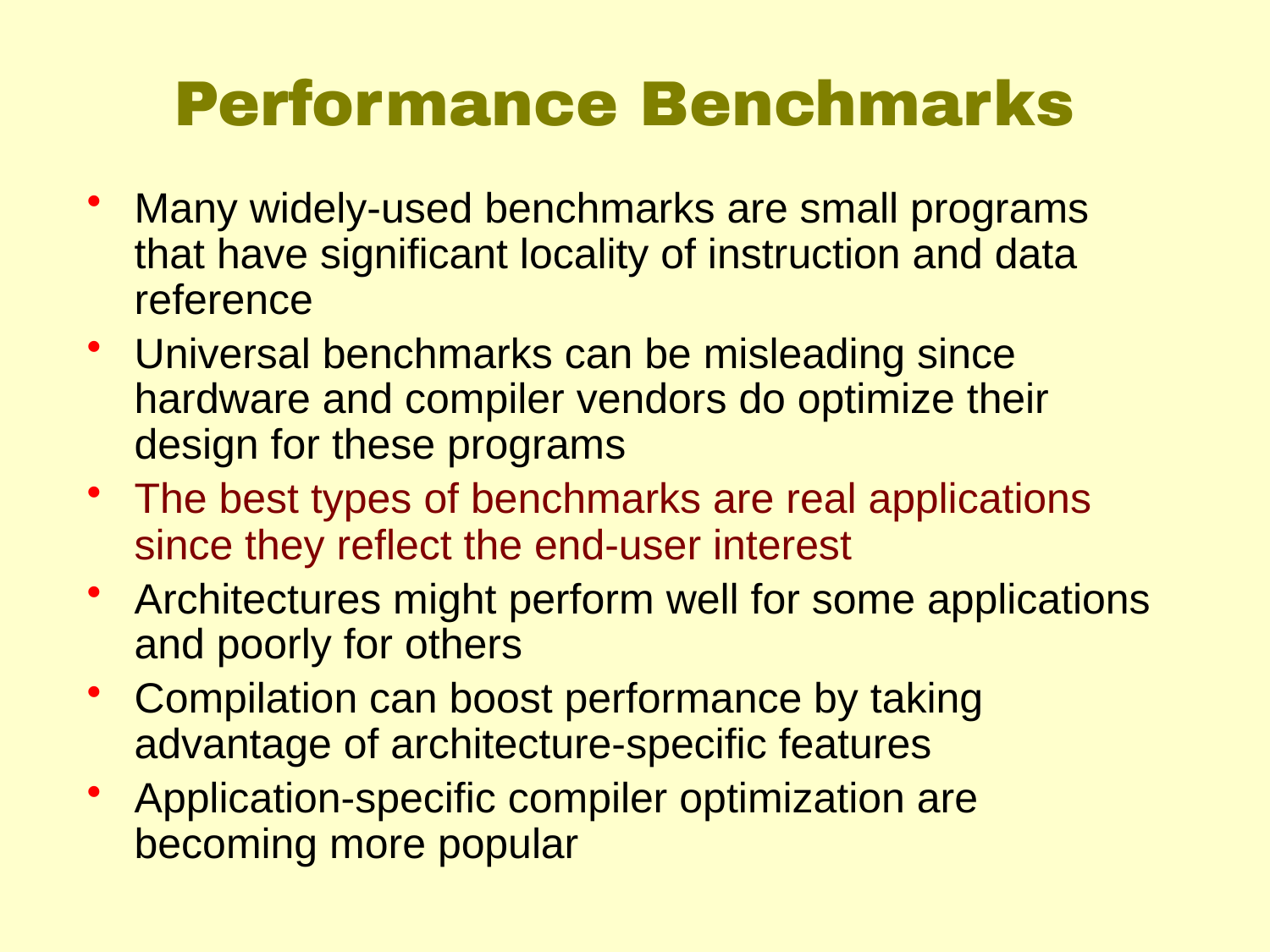

# Performance Benchmarks
Many widely-used benchmarks are small programs that have significant locality of instruction and data reference
Universal benchmarks can be misleading since hardware and compiler vendors do optimize their design for these programs
The best types of benchmarks are real applications since they reflect the end-user interest
Architectures might perform well for some applications and poorly for others
Compilation can boost performance by taking advantage of architecture-specific features
Application-specific compiler optimization are becoming more popular